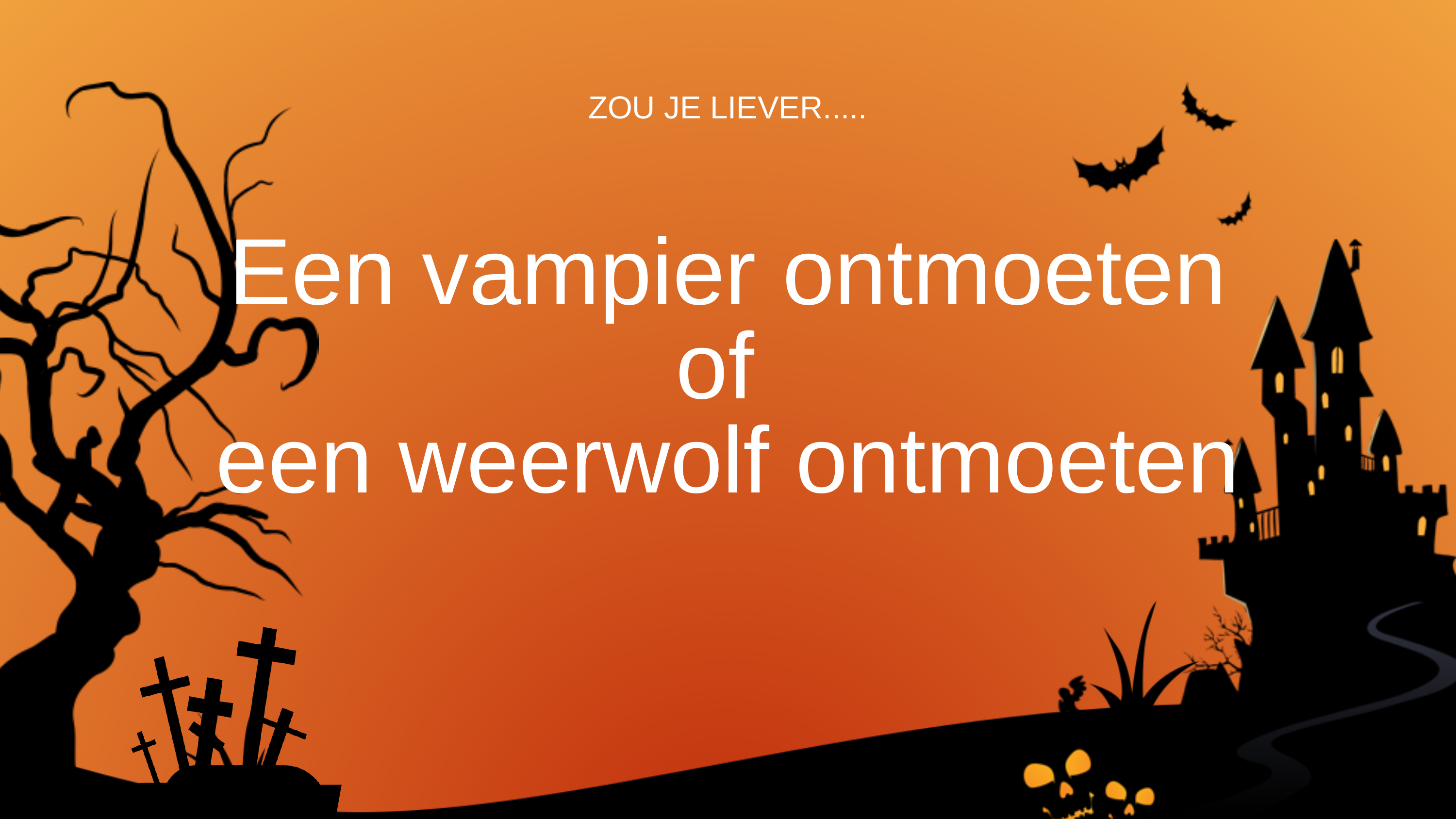

ZOU JE LIEVER.....
Een vampier ontmoeten
of
een weerwolf ontmoeten